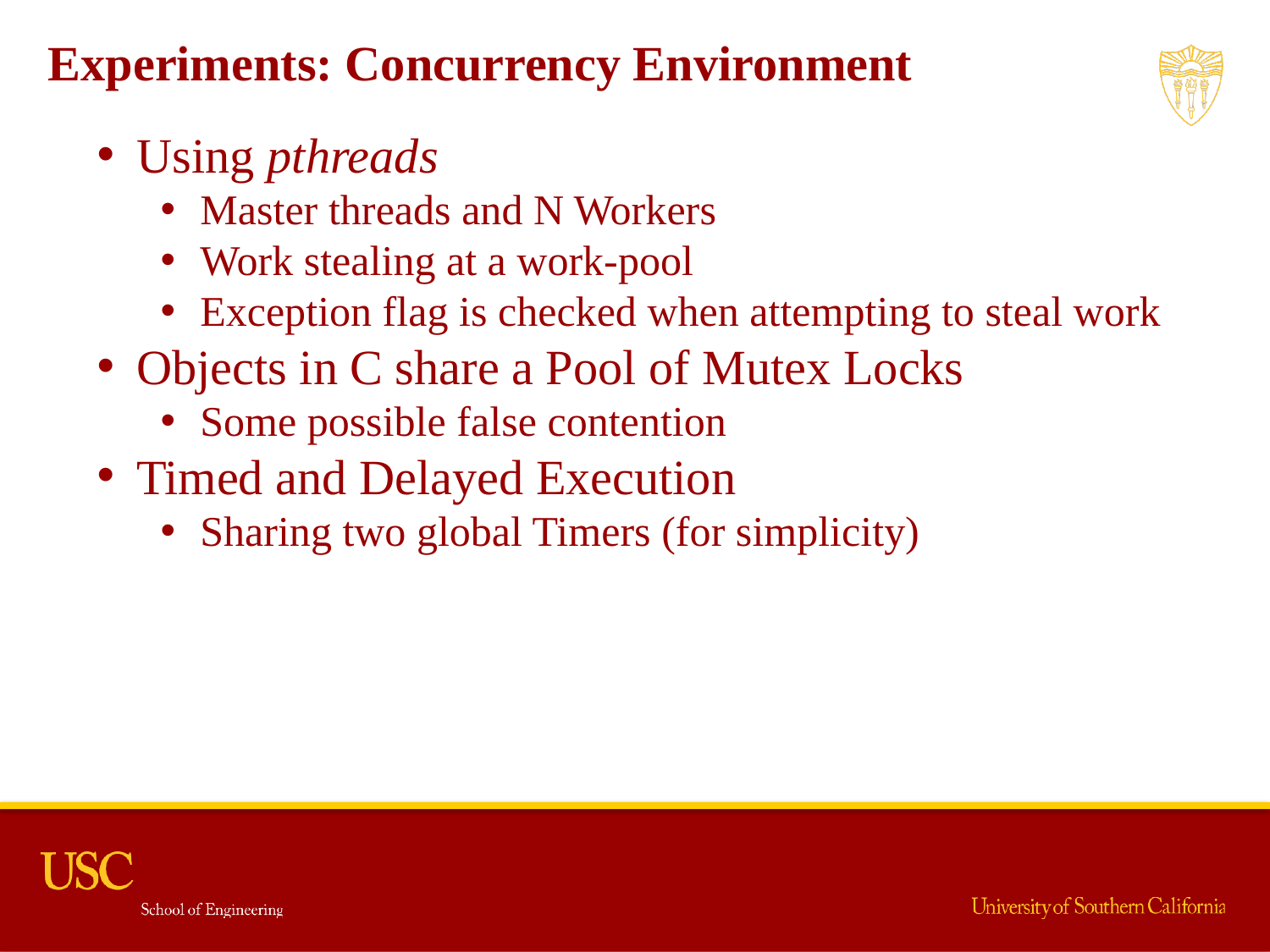

Experiments: Concurrency Environment
Using pthreads
Master threads and N Workers
Work stealing at a work-pool
Exception flag is checked when attempting to steal work
Objects in C share a Pool of Mutex Locks
Some possible false contention
Timed and Delayed Execution
Sharing two global Timers (for simplicity)